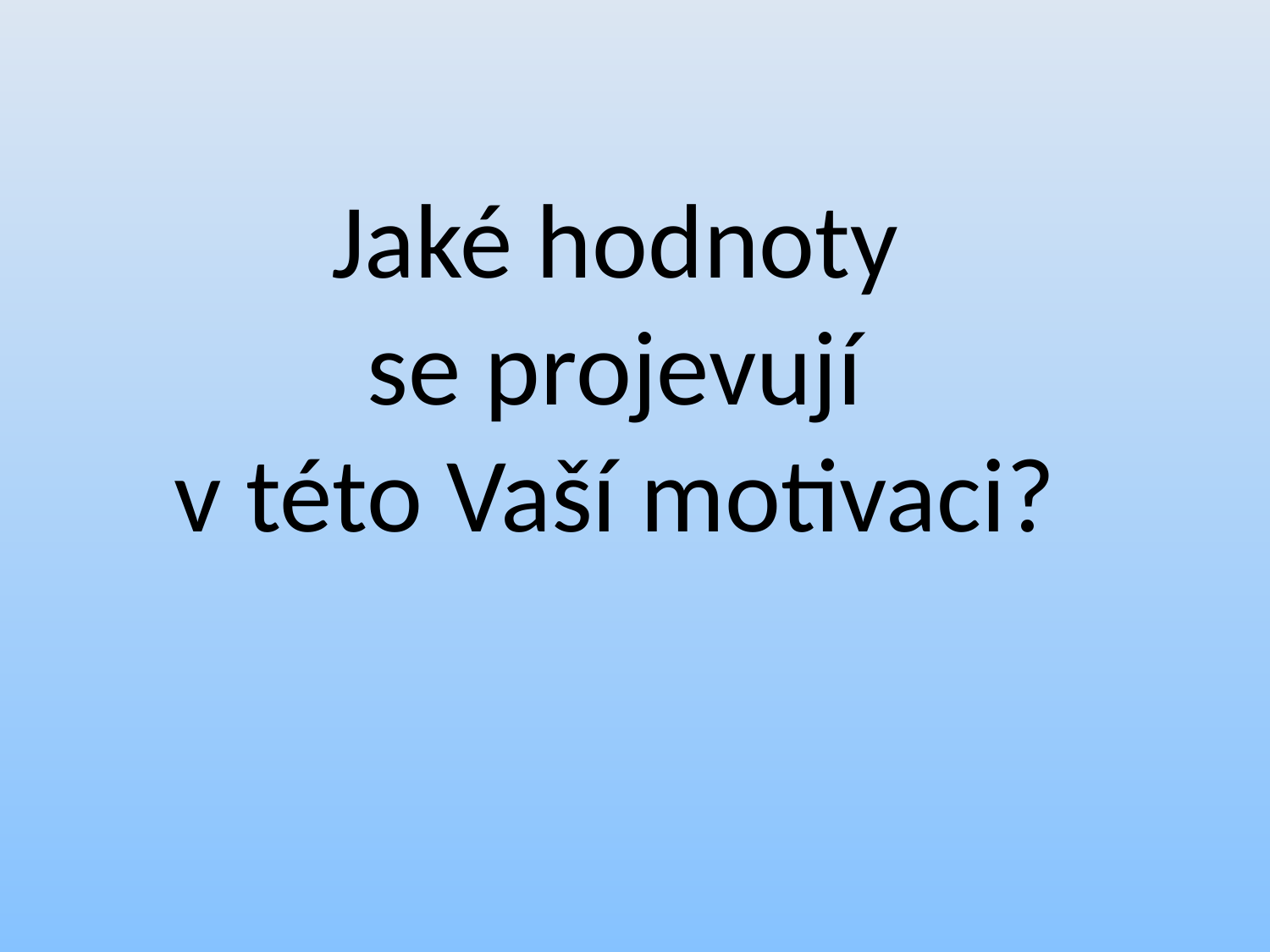

Jaké hodnoty
se projevují
v této Vaší motivaci?